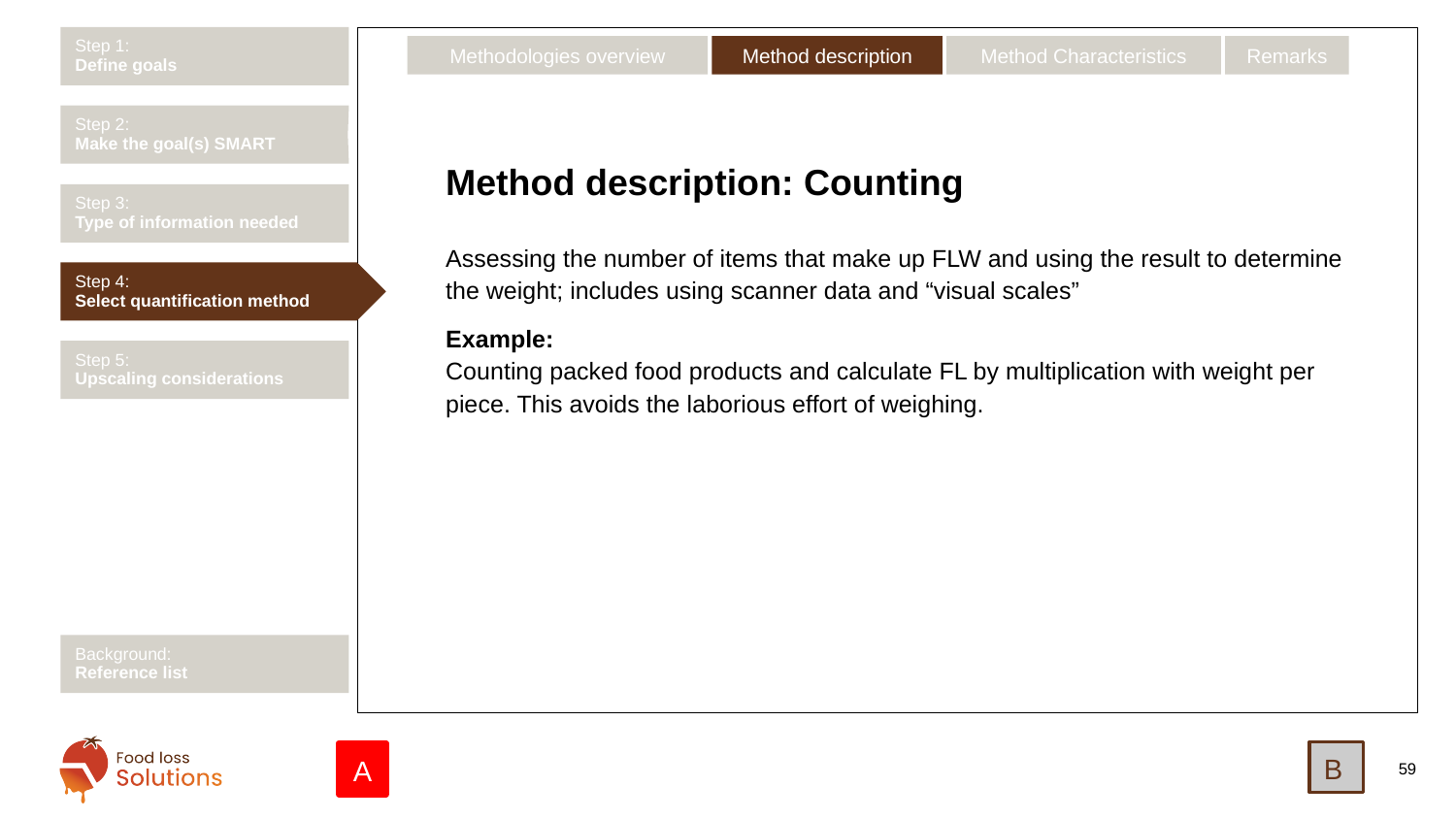

Step 1:
Define goals
Remarks
Method description
Method Characteristics
Methodologies overview
Step 2:
Make the goal(s) SMART
# Method description: Counting
Step 3:
Type of information needed
Assessing the number of items that make up FLW and using the result to determine the weight; includes using scanner data and “visual scales”
Example:
Counting packed food products and calculate FL by multiplication with weight per piece. This avoids the laborious effort of weighing.

Step 4:
Select quantification method
Step 5:
Upscaling considerations
Background:
Reference list
B
A
59